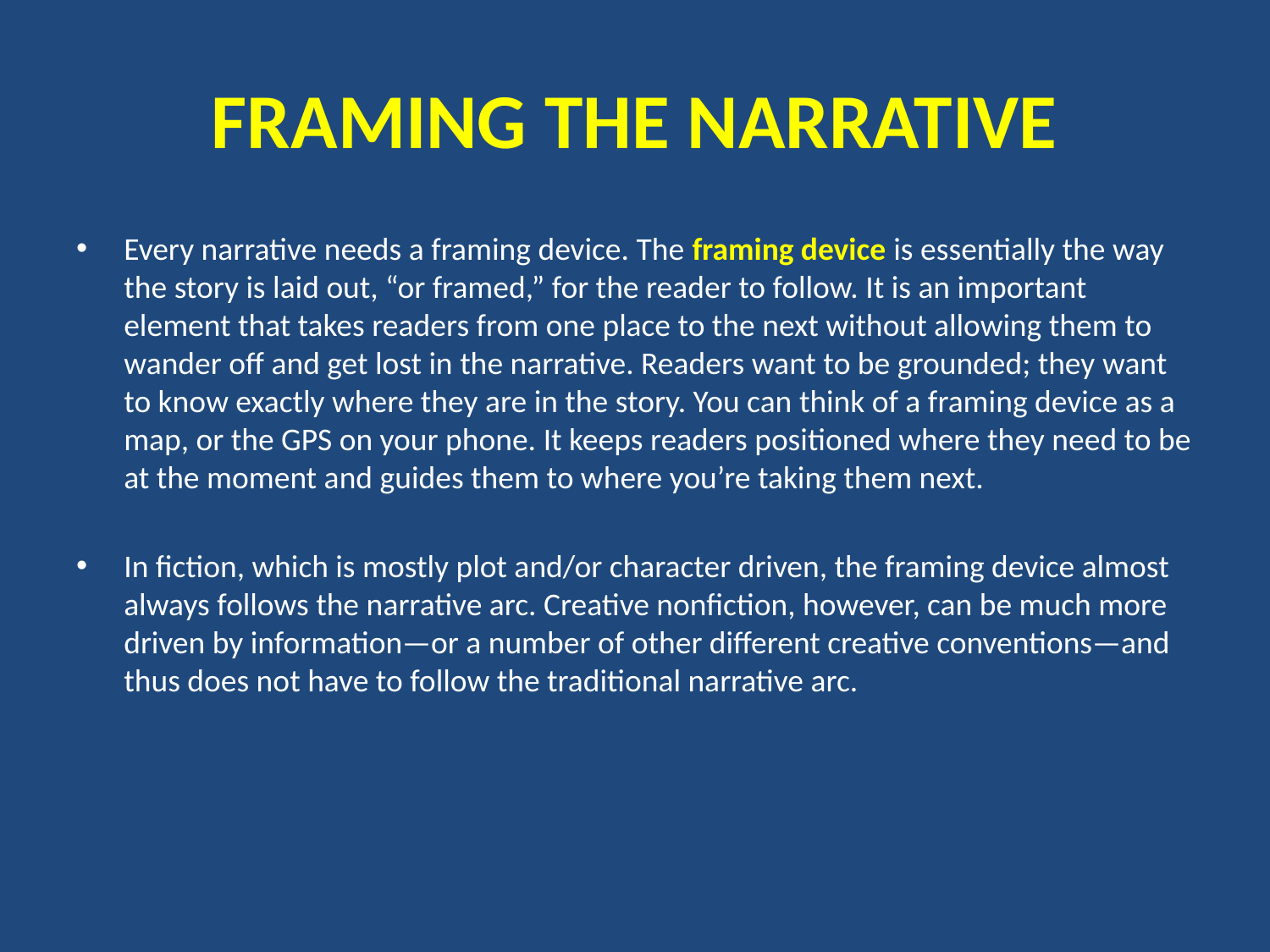

# FRAMING THE NARRATIVE
Every narrative needs a framing device. The framing device is essentially the way the story is laid out, “or framed,” for the reader to follow. It is an important element that takes readers from one place to the next without allowing them to wander off and get lost in the narrative. Readers want to be grounded; they want to know exactly where they are in the story. You can think of a framing device as a map, or the GPS on your phone. It keeps readers positioned where they need to be at the moment and guides them to where you’re taking them next.

In fiction, which is mostly plot and/or character driven, the framing device almost always follows the narrative arc. Creative nonfiction, however, can be much more driven by information—or a number of other different creative conventions—and thus does not have to follow the traditional narrative arc.